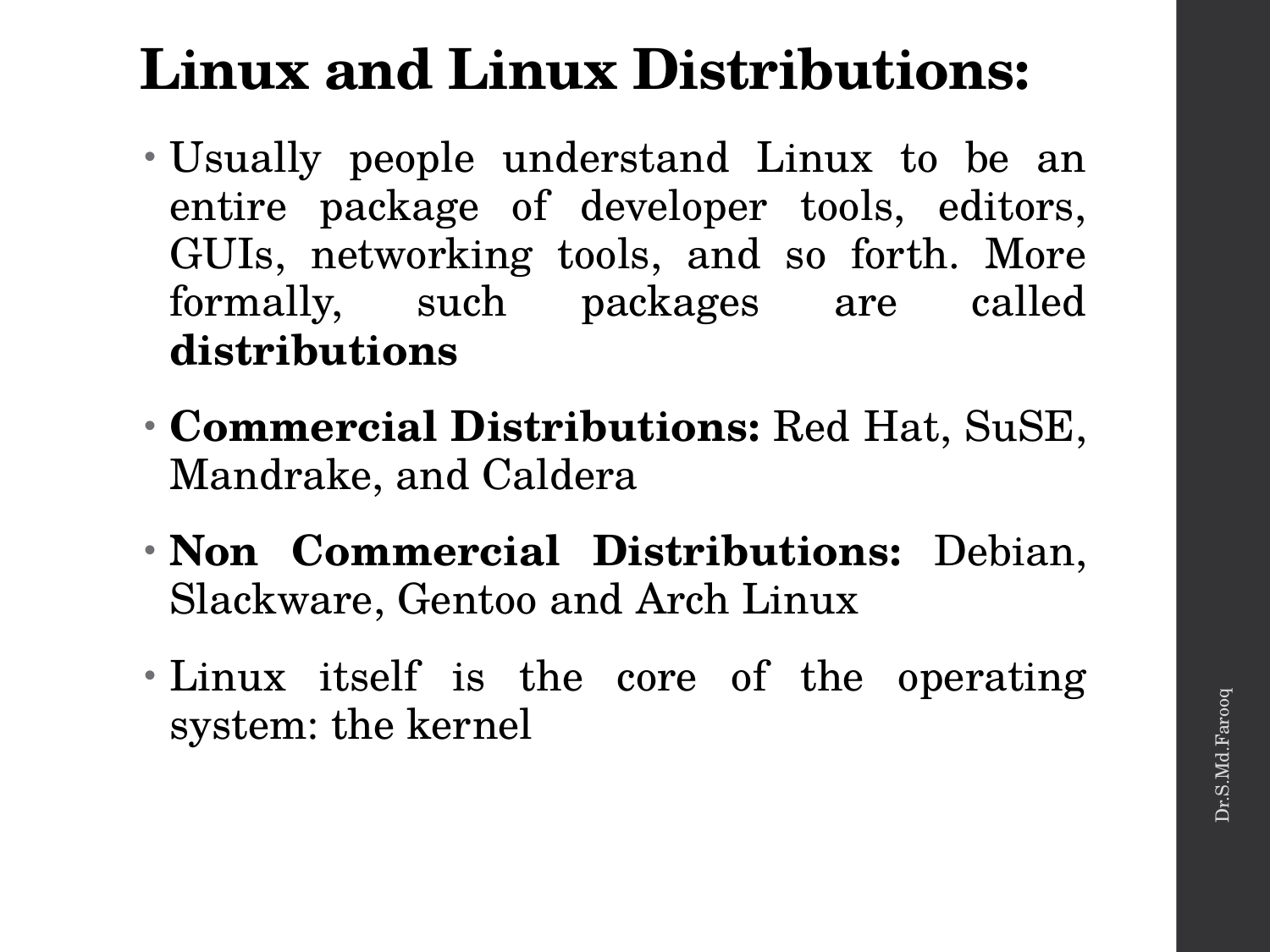

# Linux and Linux Distributions:
Usually people understand Linux to be an entire package of developer tools, editors, GUIs, networking tools, and so forth. More formally, such packages are called distributions
Commercial Distributions: Red Hat, SuSE, Mandrake, and Caldera
Non Commercial Distributions: Debian, Slackware, Gentoo and Arch Linux
Linux itself is the core of the operating system: the kernel

Dr.S.Md.Farooq